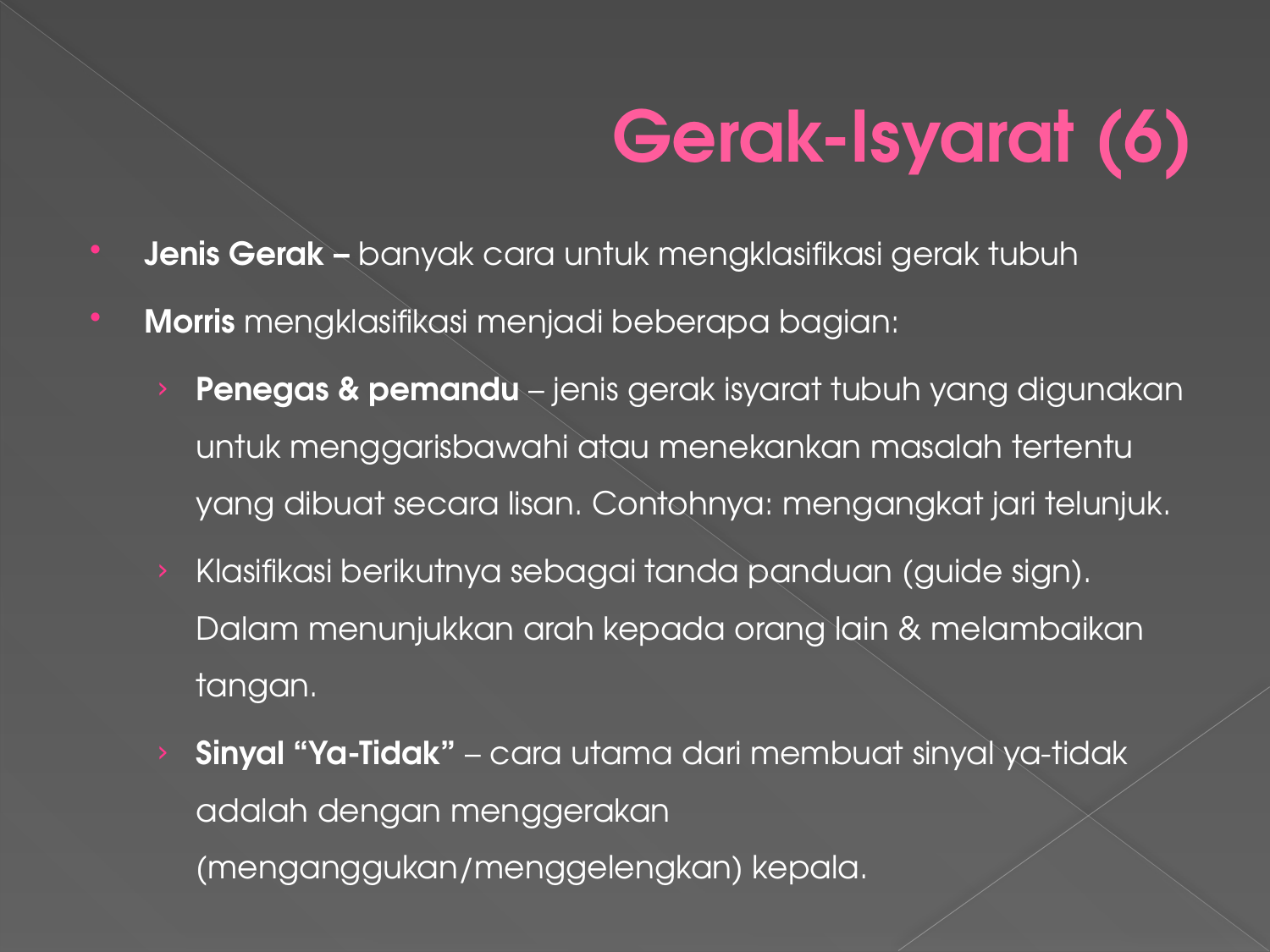

# Gerak-Isyarat (6)
Jenis Gerak – banyak cara untuk mengklasifikasi gerak tubuh
Morris mengklasifikasi menjadi beberapa bagian:
Penegas & pemandu – jenis gerak isyarat tubuh yang digunakan untuk menggarisbawahi atau menekankan masalah tertentu yang dibuat secara lisan. Contohnya: mengangkat jari telunjuk.
Klasifikasi berikutnya sebagai tanda panduan (guide sign). Dalam menunjukkan arah kepada orang lain & melambaikan tangan.
Sinyal “Ya-Tidak” – cara utama dari membuat sinyal ya-tidak adalah dengan menggerakan (menganggukan/menggelengkan) kepala.